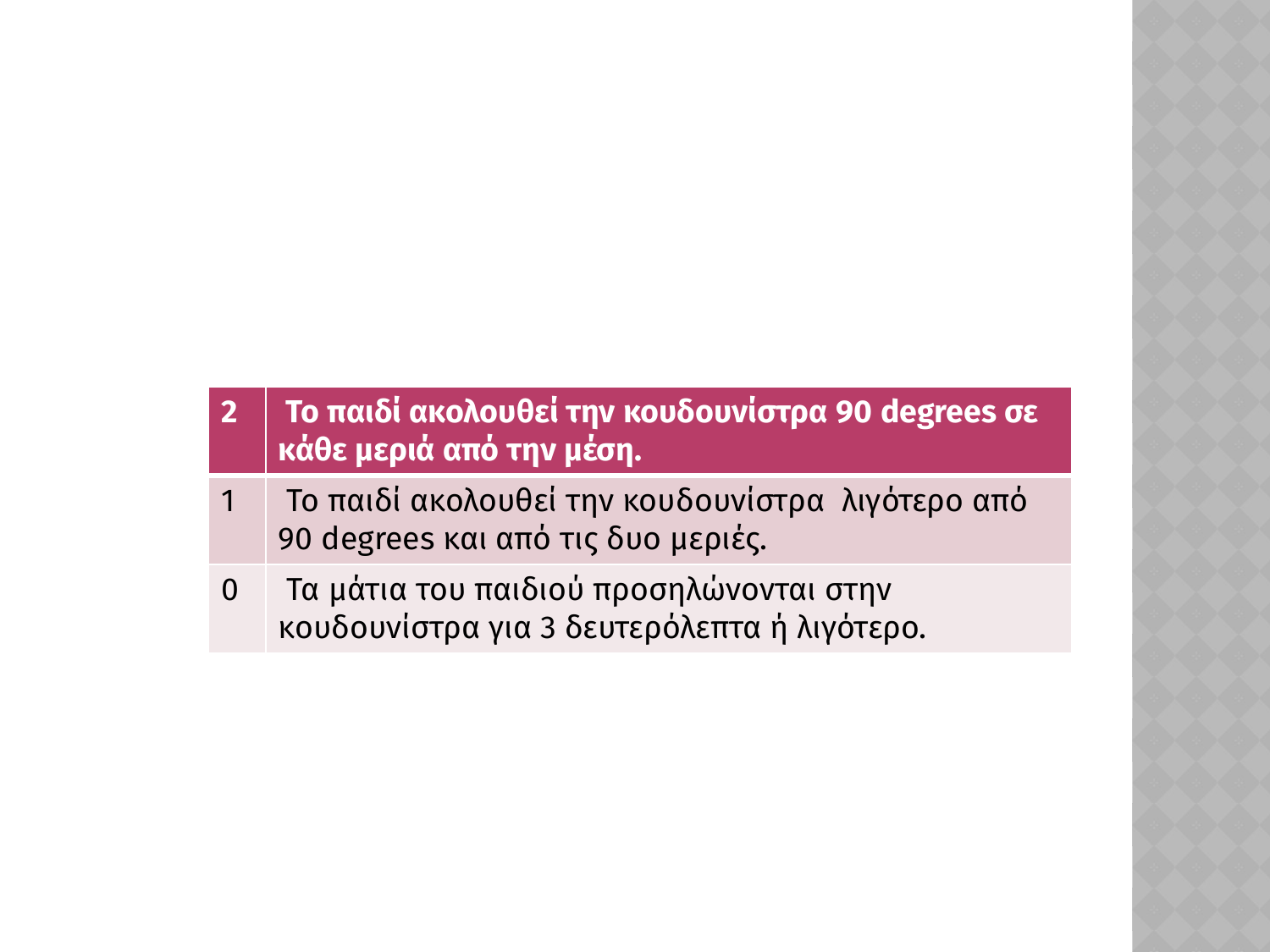

| 2 | Το παιδί ακολουθεί την κουδουνίστρα 90 degrees σε κάθε μεριά από την μέση. |
| --- | --- |
| 1 | Το παιδί ακολουθεί την κουδουνίστρα λιγότερο από 90 degrees και από τις δυο μεριές. |
| 0 | Τα μάτια του παιδιού προσηλώνονται στην κουδουνίστρα για 3 δευτερόλεπτα ή λιγότερο. |